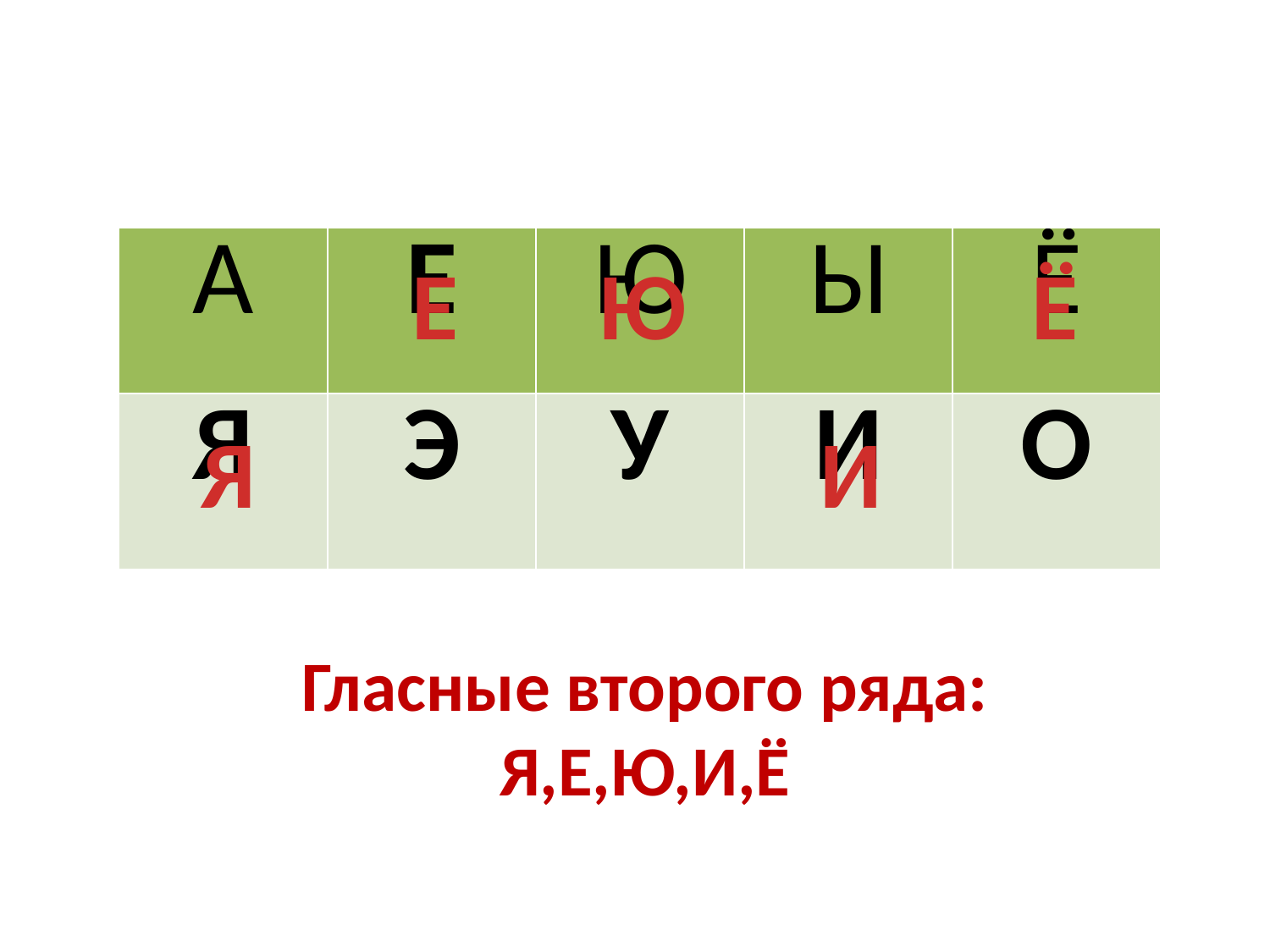

| А | Е | Ю | Ы | Ё |
| --- | --- | --- | --- | --- |
| Я | Э | У | И | О |
Е
Ю
Ё
Я
И
Гласные второго ряда:
Я,Е,Ю,И,Ё